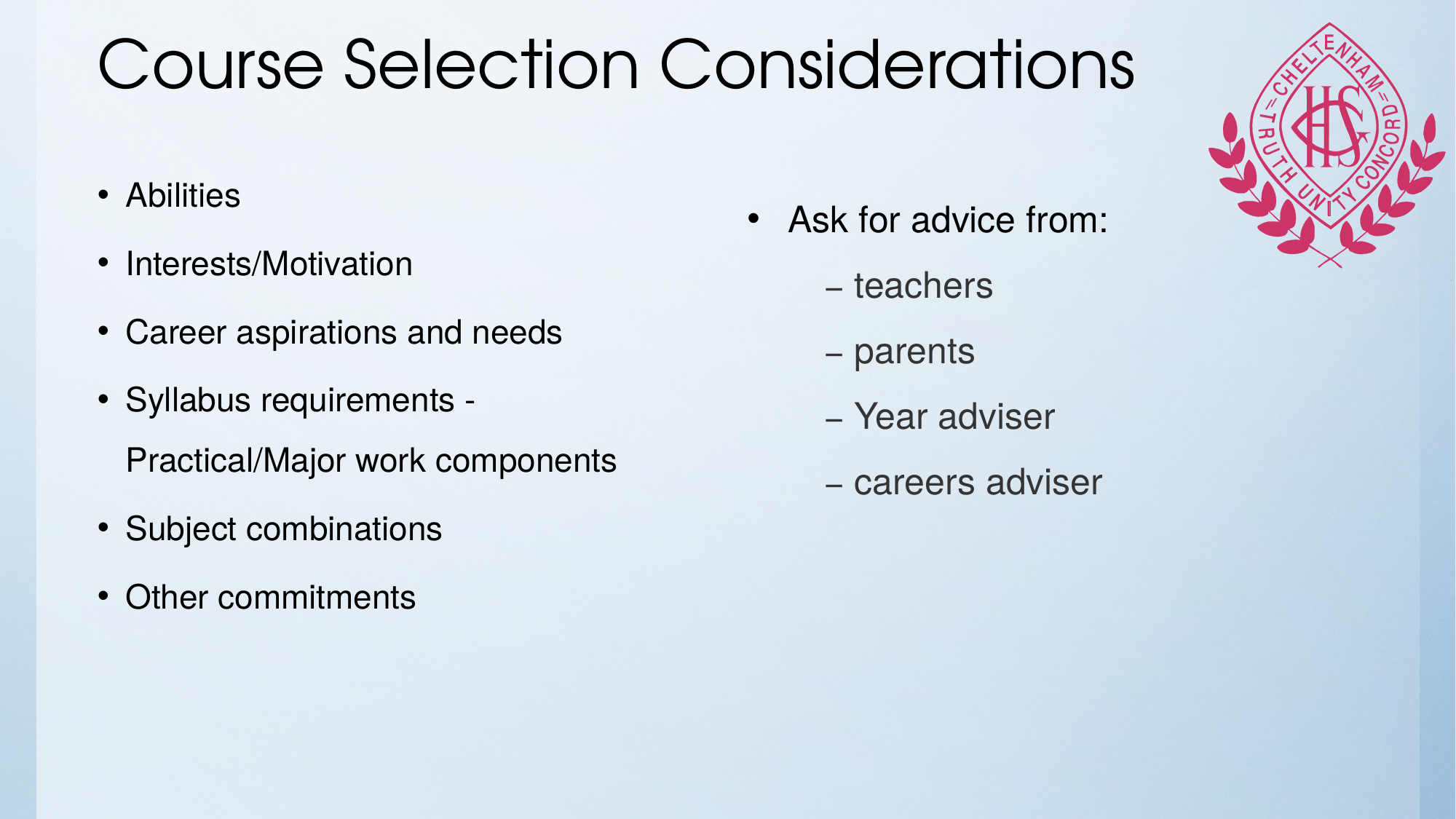

# Course Selection Considerations
Abilities
Interests/Motivation
Career aspirations and needs
Syllabus requirements - Practical/Major work components
Subject combinations
Other commitments

Ask for advice from:
teachers
parents
Year adviser
careers adviser